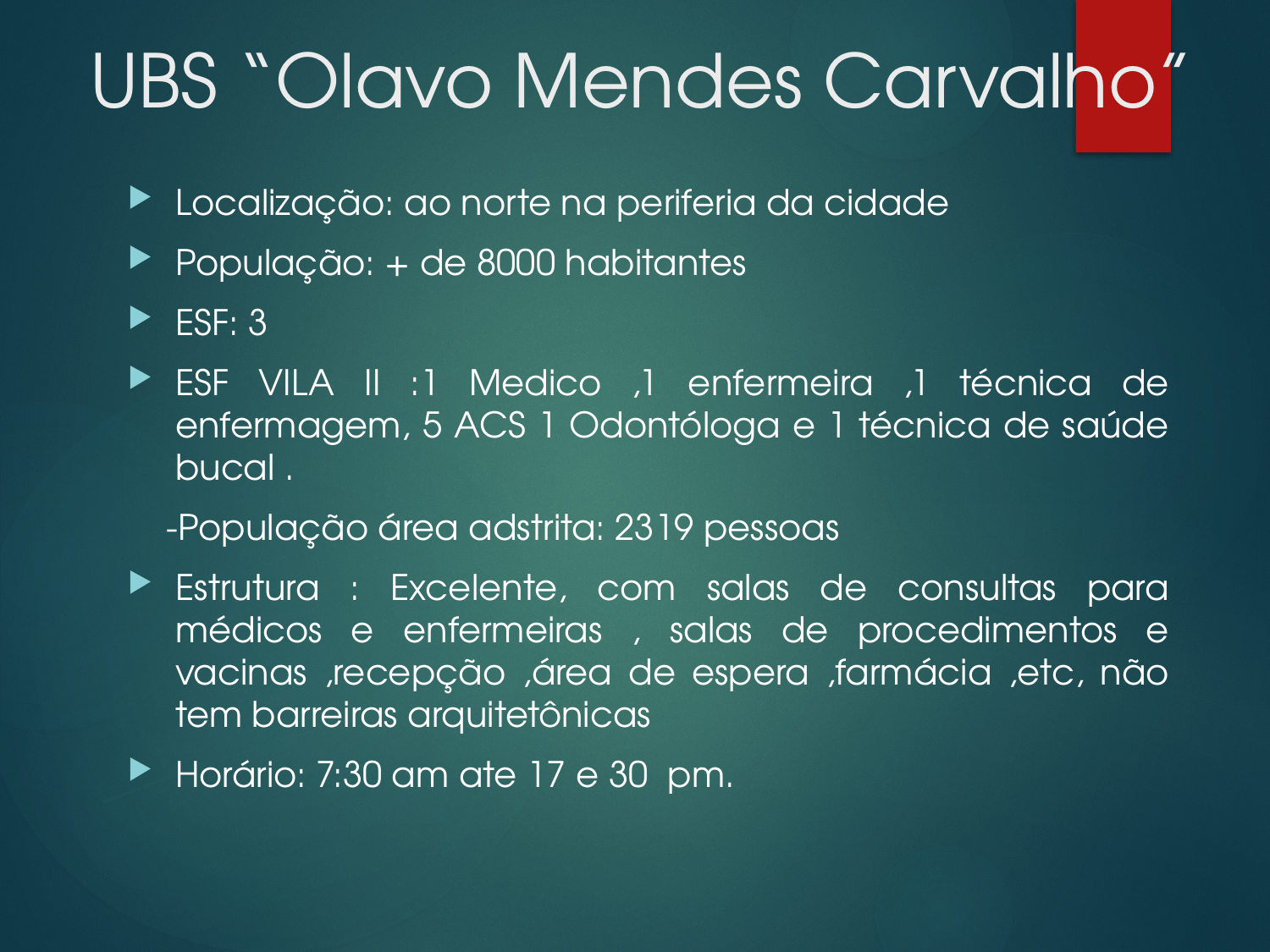

UBS “Olavo Mendes Carvalho”
Localização: ao norte na periferia da cidade
População: + de 8000 habitantes
ESF: 3
ESF VILA II :1 Medico ,1 enfermeira ,1 técnica de enfermagem, 5 ACS 1 Odontóloga e 1 técnica de saúde bucal .
    -População área adstrita: 2319 pessoas
Estrutura : Excelente, com salas de consultas para médicos e enfermeiras , salas de procedimentos e vacinas ,recepção ,área de espera ,farmácia ,etc, não tem barreiras arquitetônicas
Horário: 7:30 am ate 17 e 30  pm.